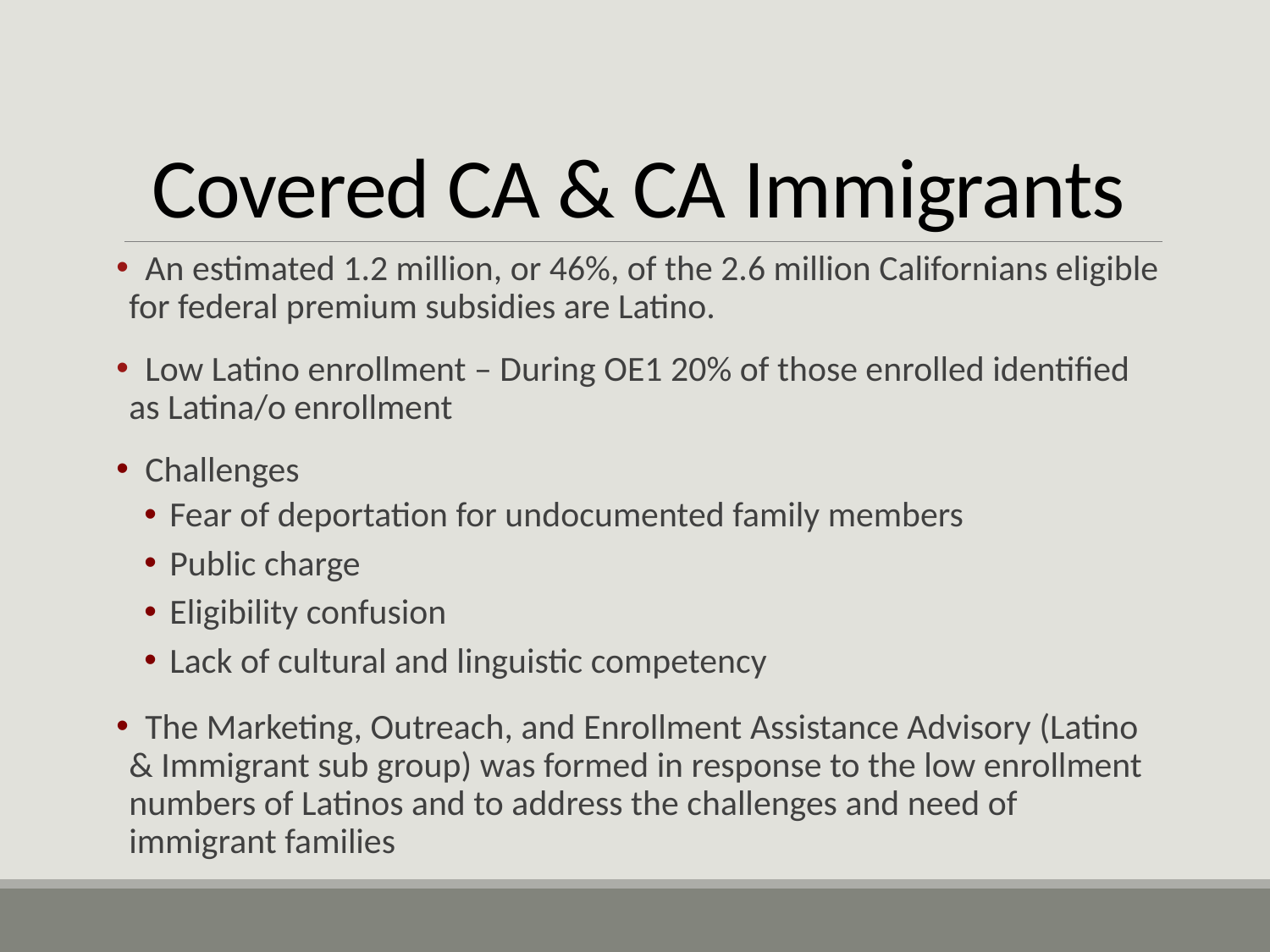

# Covered CA & CA Immigrants
  An estimated 1.2 million, or 46%, of the 2.6 million Californians eligible for federal premium subsidies are Latino.
  Low Latino enrollment – During OE1 20% of those enrolled identified as Latina/o enrollment
  Challenges
Fear of deportation for undocumented family members
Public charge
Eligibility confusion
Lack of cultural and linguistic competency
  The Marketing, Outreach, and Enrollment Assistance Advisory (Latino & Immigrant sub group) was formed in response to the low enrollment numbers of Latinos and to address the challenges and need of immigrant families